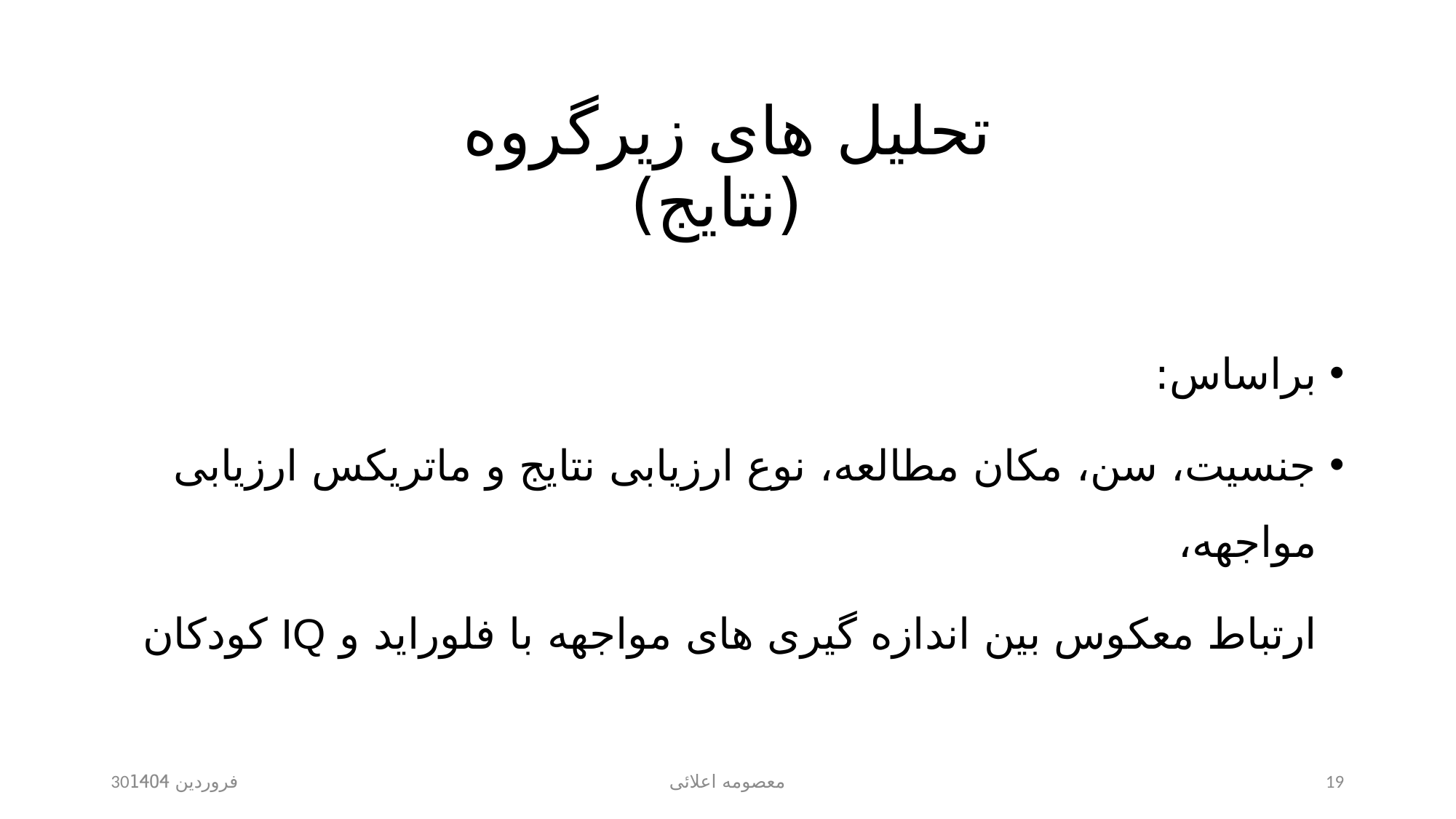

# تحلیل های زیرگروه (نتایج)
براساس:
جنسیت، سن، مکان مطالعه، نوع ارزیابی نتایج و ماتریکس ارزیابی مواجهه،
  ارتباط معکوس بین اندازه گیری های مواجهه با فلوراید و IQ کودکان
30فروردین 1404
معصومه اعلائی
19